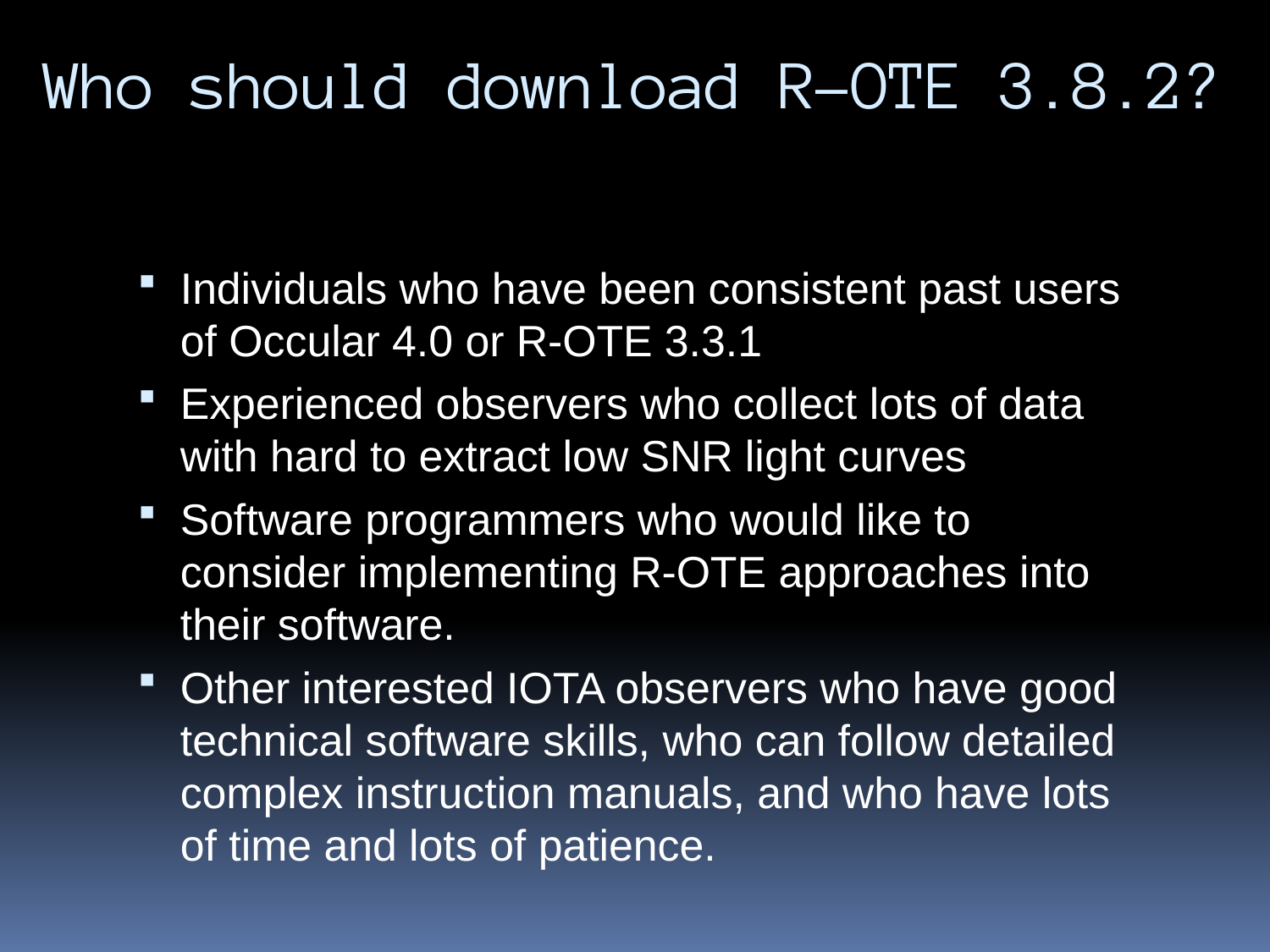

# Who should download R-OTE 3.8.2?
Individuals who have been consistent past users of Occular 4.0 or R-OTE 3.3.1
Experienced observers who collect lots of data with hard to extract low SNR light curves
Software programmers who would like to consider implementing R-OTE approaches into their software.
Other interested IOTA observers who have good technical software skills, who can follow detailed complex instruction manuals, and who have lots of time and lots of patience.